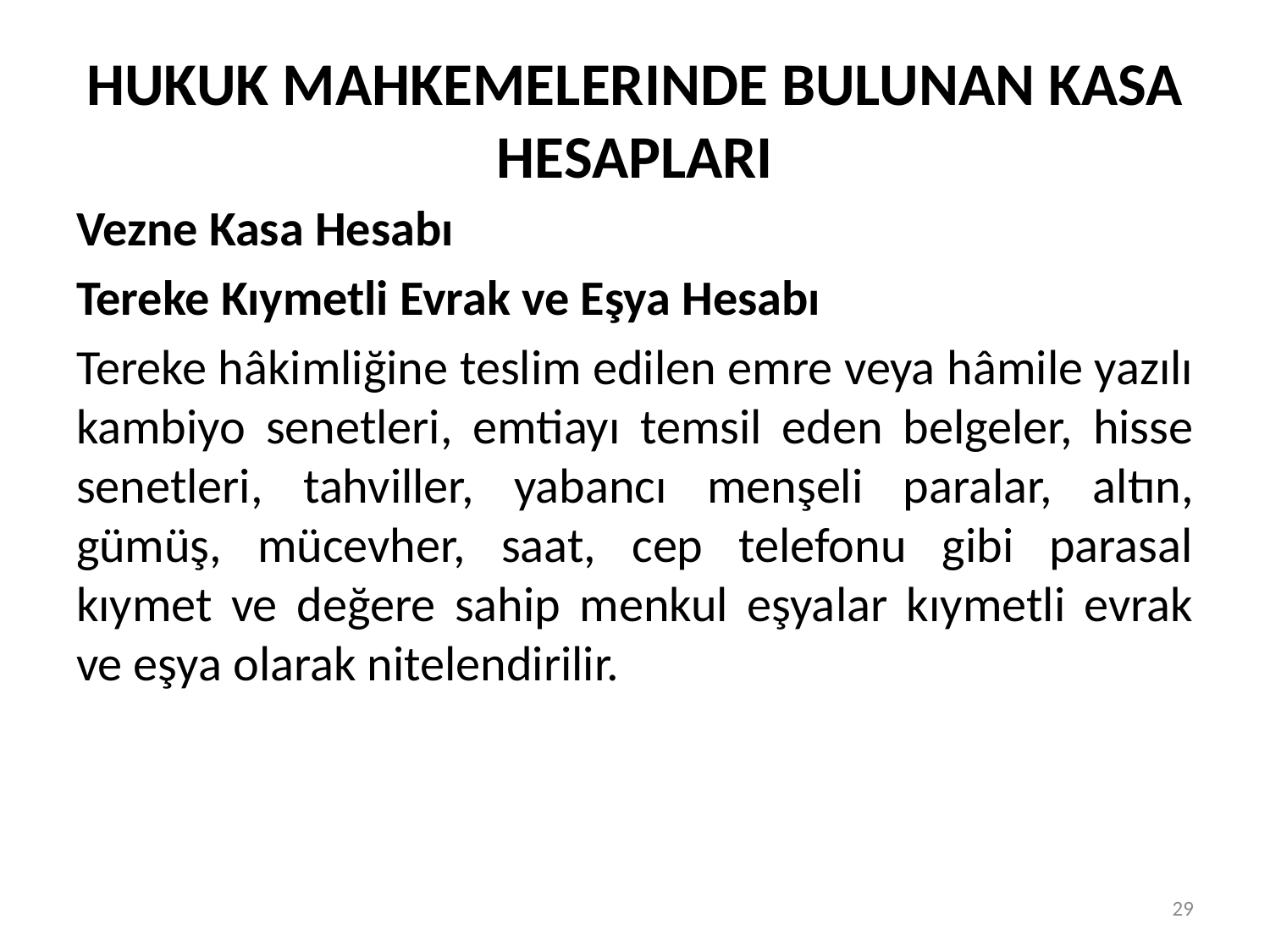

# HUKUK MAHKEMELERINDE BULUNAN KASA HESAPLARI
Vezne Kasa Hesabı
Tereke Kıymetli Evrak ve Eşya Hesabı
Tereke hâkimliğine teslim edilen emre veya hâmile yazılı kambiyo senetleri, emtiayı temsil eden belgeler, hisse senetleri, tahviller, yabancı menşeli paralar, altın, gümüş, mücevher, saat, cep telefonu gibi parasal kıymet ve değere sahip menkul eşyalar kıymetli evrak ve eşya olarak nitelendirilir.
29